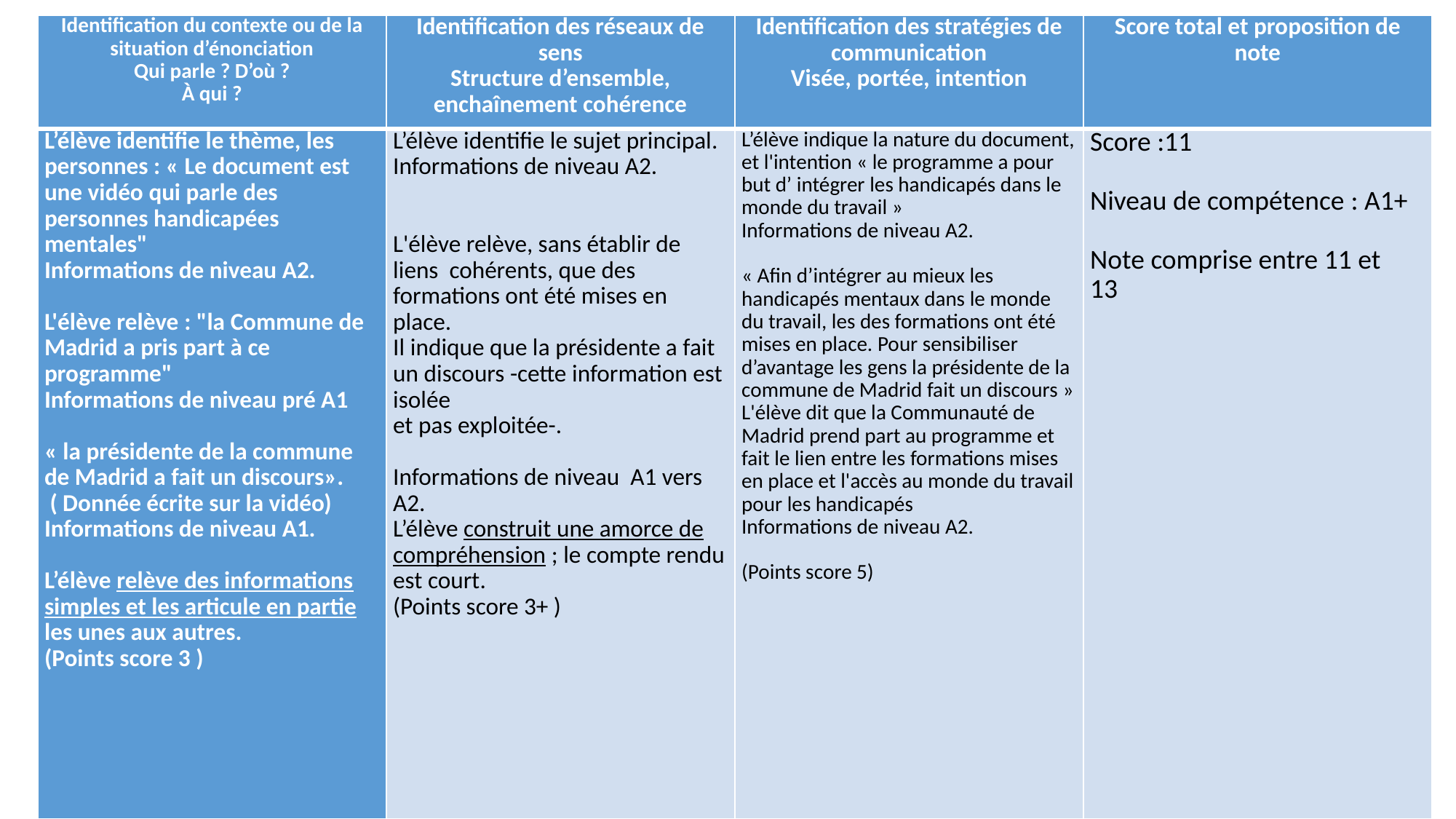

| Identification du contexte ou de la situation d’énonciation Qui parle ? D’où ? À qui ? | Identification des réseaux de sens Structure d’ensemble, enchaînement cohérence | Identification des stratégies de communication Visée, portée, intention | Score total et proposition de note |
| --- | --- | --- | --- |
| L’élève identifie le thème, les personnes : « Le document est une vidéo qui parle des personnes handicapées mentales" Informations de niveau A2.   L'élève relève : "la Commune de Madrid a pris part à ce programme" Informations de niveau pré A1   « la présidente de la commune de Madrid a fait un discours». ( Donnée écrite sur la vidéo) Informations de niveau A1.   L’élève relève des informations simples et les articule en partie les unes aux autres. (Points score 3 ) | L’élève identifie le sujet principal. Informations de niveau A2.     L'élève relève, sans établir de liens cohérents, que des formations ont été mises en place. Il indique que la présidente a fait un discours -cette information est isolée et pas exploitée-.   Informations de niveau A1 vers A2. L’élève construit une amorce de compréhension ; le compte rendu est court. (Points score 3+ ) | L’élève indique la nature du document, et l'intention « le programme a pour but d’ intégrer les handicapés dans le monde du travail » Informations de niveau A2.   « Afin d’intégrer au mieux les handicapés mentaux dans le monde du travail, les des formations ont été mises en place. Pour sensibiliser d’avantage les gens la présidente de la commune de Madrid fait un discours » L'élève dit que la Communauté de Madrid prend part au programme et fait le lien entre les formations mises en place et l'accès au monde du travail pour les handicapés Informations de niveau A2.   (Points score 5) | Score :11   Niveau de compétence : A1+   Note comprise entre 11 et 13 |